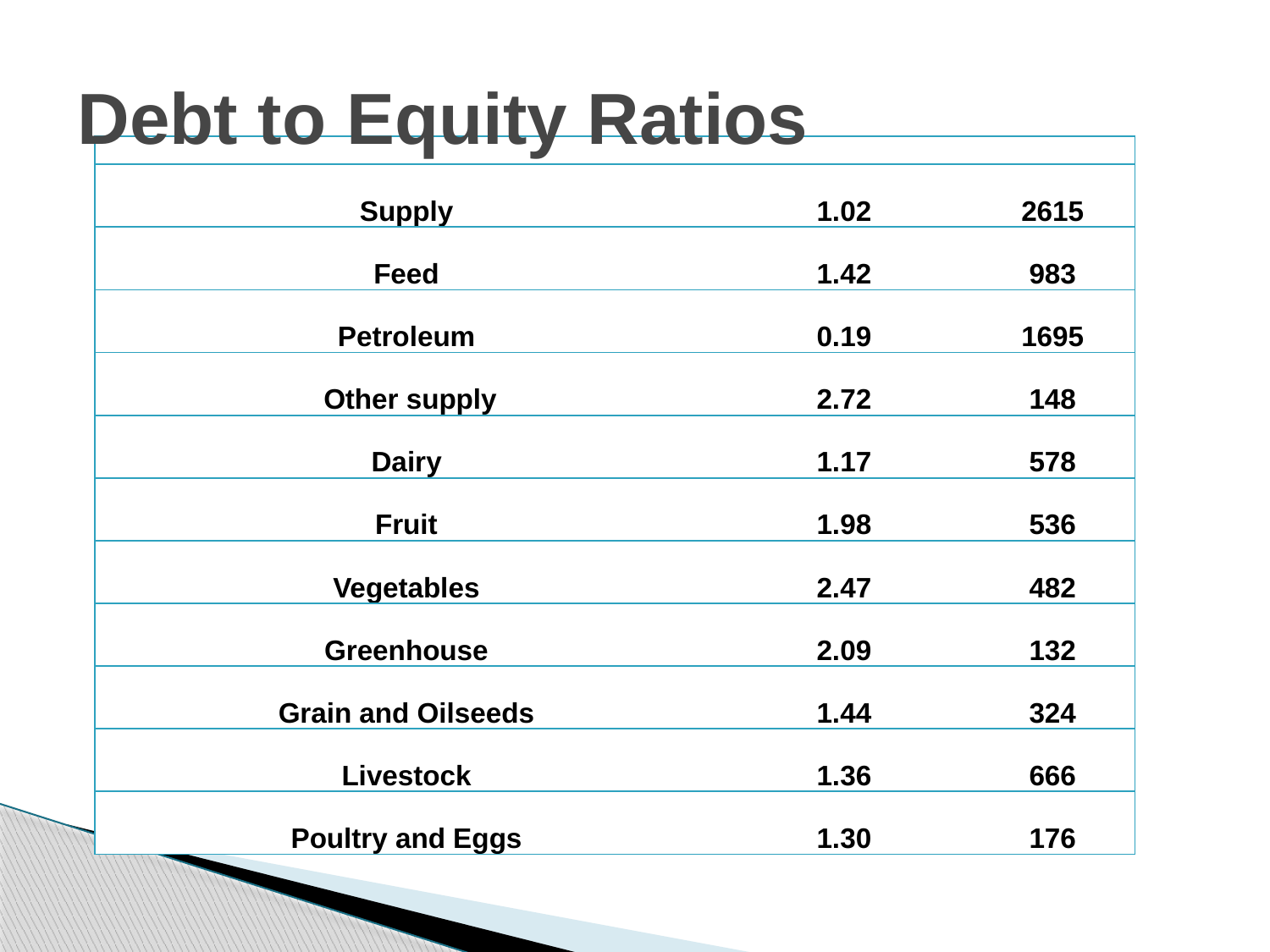

# Debt to Equity Ratios
|  |  |  |
| --- | --- | --- |
| Supply | 1.02 | 2615 |
| Feed | 1.42 | 983 |
| Petroleum | 0.19 | 1695 |
| Other supply | 2.72 | 148 |
| Dairy | 1.17 | 578 |
| Fruit | 1.98 | 536 |
| Vegetables | 2.47 | 482 |
| Greenhouse | 2.09 | 132 |
| Grain and Oilseeds | 1.44 | 324 |
| Livestock | 1.36 | 666 |
| Poultry and Eggs | 1.30 | 176 |